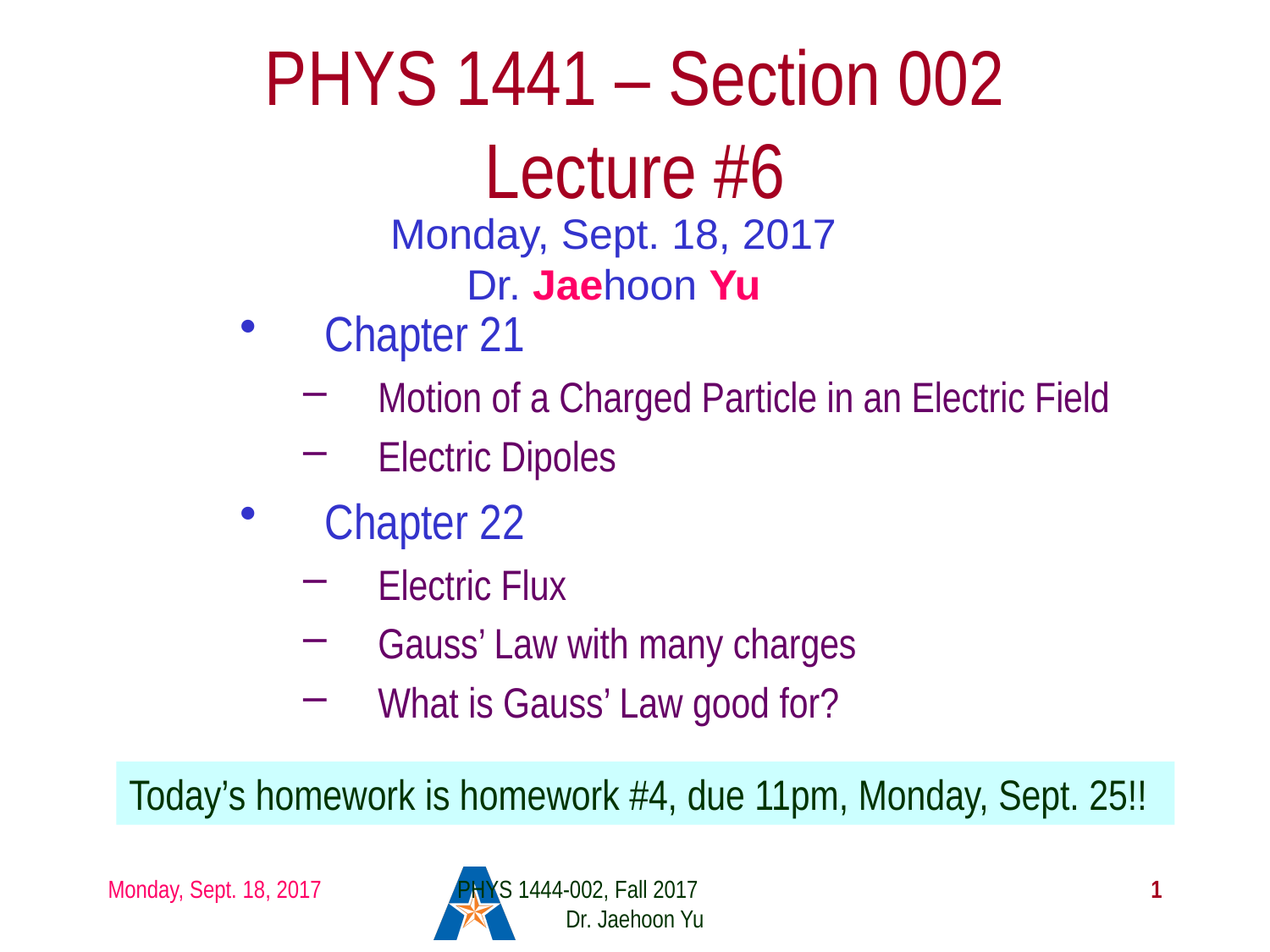

# PHYS 1441 – Section 002 Lecture #6
Monday, Sept. 18, 2017
Dr. Jaehoon Yu
Chapter 21
Motion of a Charged Particle in an Electric Field
Electric Dipoles
Chapter 22
Electric Flux
Gauss’ Law with many charges
What is Gauss’ Law good for?
Today’s homework is homework #4, due 11pm, Monday, Sept. 25!!
Monday, Sept. 18, 2017
PHYS 1444-002, Fall 2017                     Dr. Jaehoon Yu
1